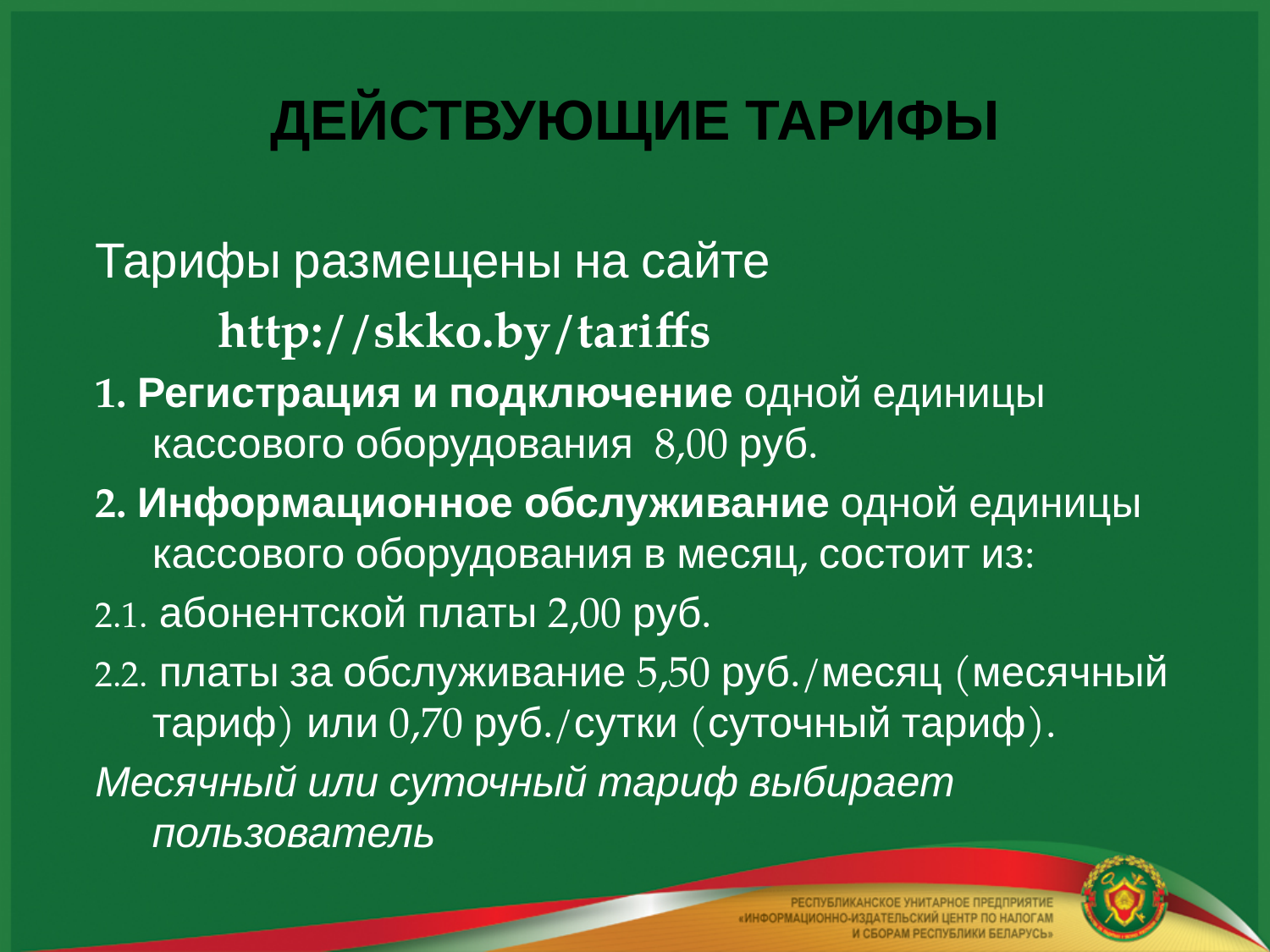

# ДЕЙСТВУЮЩИЕ ТАРИФЫ
Тарифы размещены на сайте
          http://skko.by/tariffs
1. Регистрация и подключение одной единицы кассового оборудования  8,00 руб.
2. Информационное обслуживание одной единицы кассового оборудования в месяц, состоит из:
2.1. абонентской платы 2,00 руб.
2.2. платы за обслуживание 5,50 руб./месяц (месячный тариф) или 0,70 руб./сутки (суточный тариф).
Месячный или суточный тариф выбирает пользователь